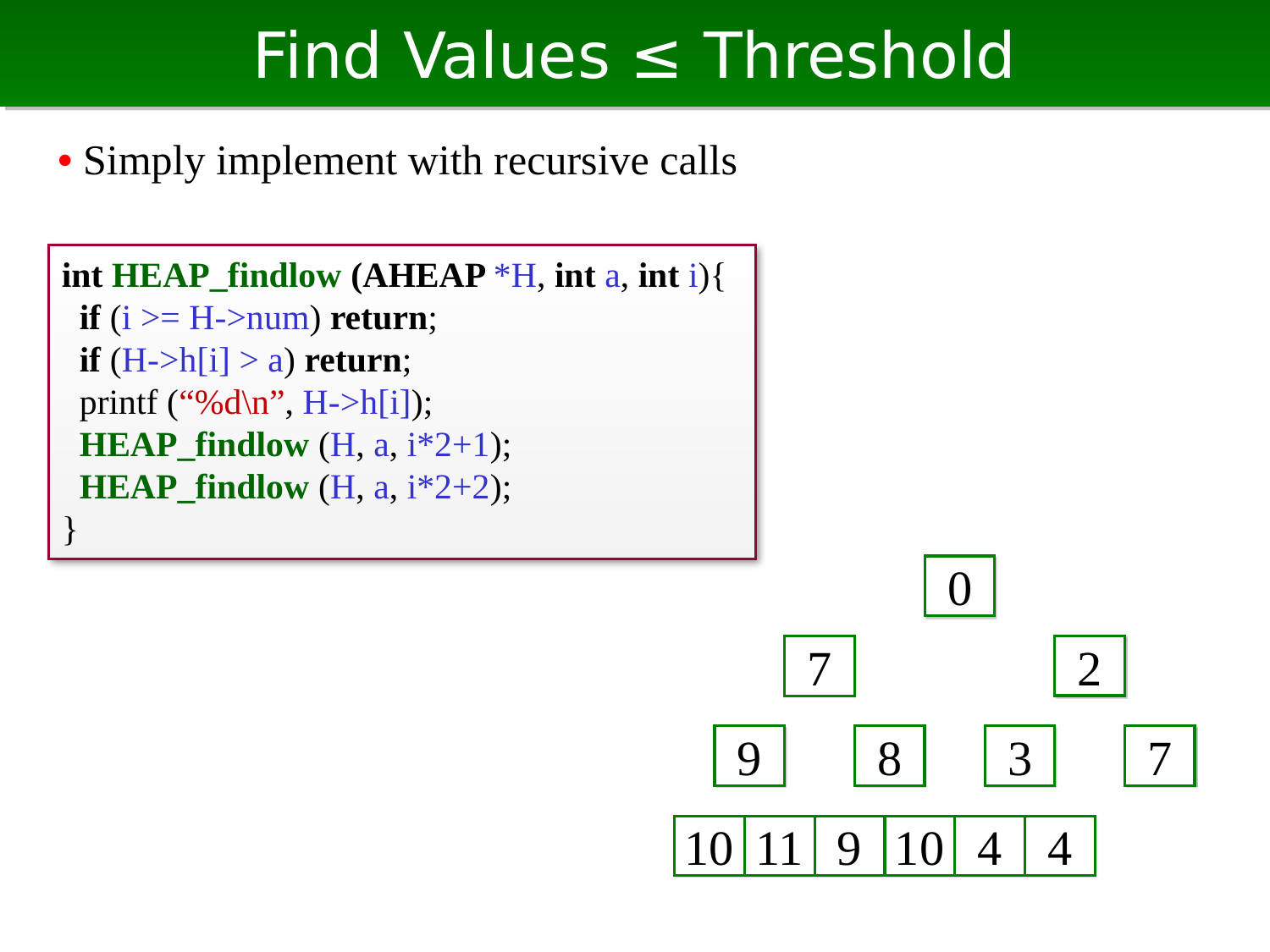

# Find Values ≤ Threshold
• Simply implement with recursive calls

int HEAP_findlow (AHEAP *H, int a, int i){
  if (i >= H->num) return;
  if (H->h[i] > a) return;
  printf (“%d\n”, H->h[i]);
  HEAP_findlow (H, a, i*2+1);
  HEAP_findlow (H, a, i*2+2);
}
0
2
7
9
8
3
7
10
11
9
10
4
4